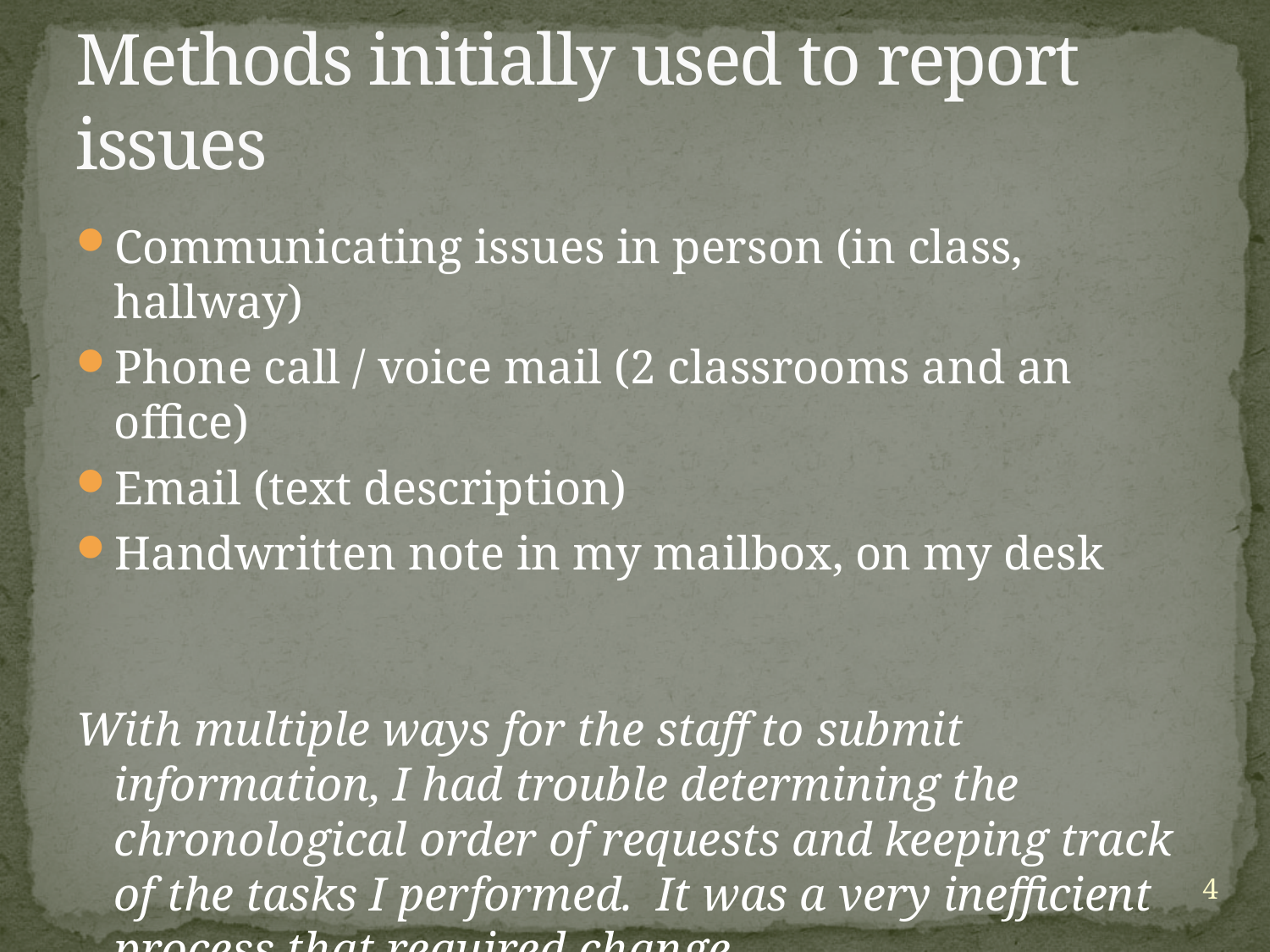

# Methods initially used to report issues
Communicating issues in person (in class, hallway)
Phone call / voice mail (2 classrooms and an office)
Email (text description)
Handwritten note in my mailbox, on my desk
With multiple ways for the staff to submit information, I had trouble determining the chronological order of requests and keeping track of the tasks I performed.  It was a very inefficient process that required change.
4